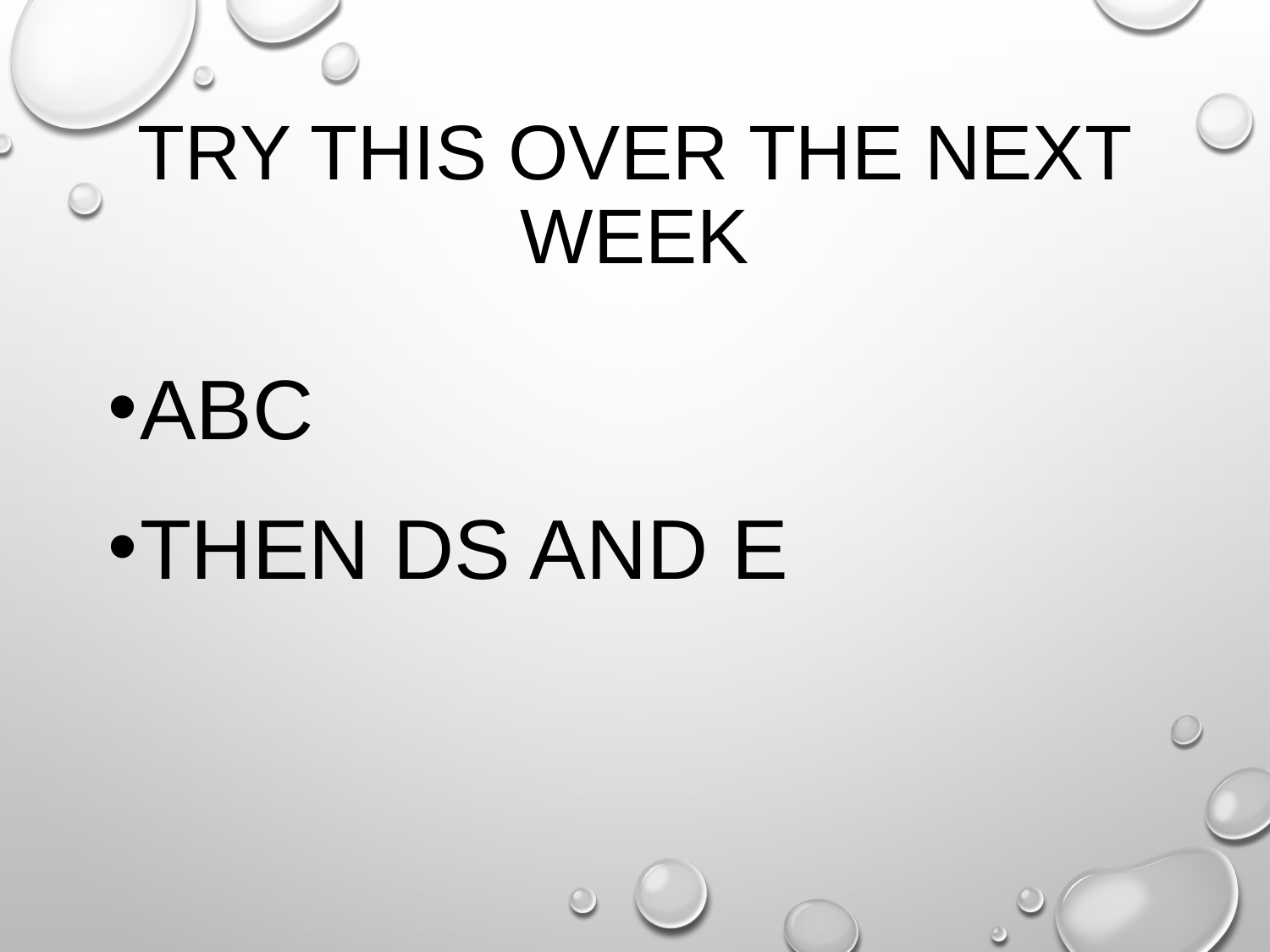

# Try this over the next week
ABC
Then Ds and E